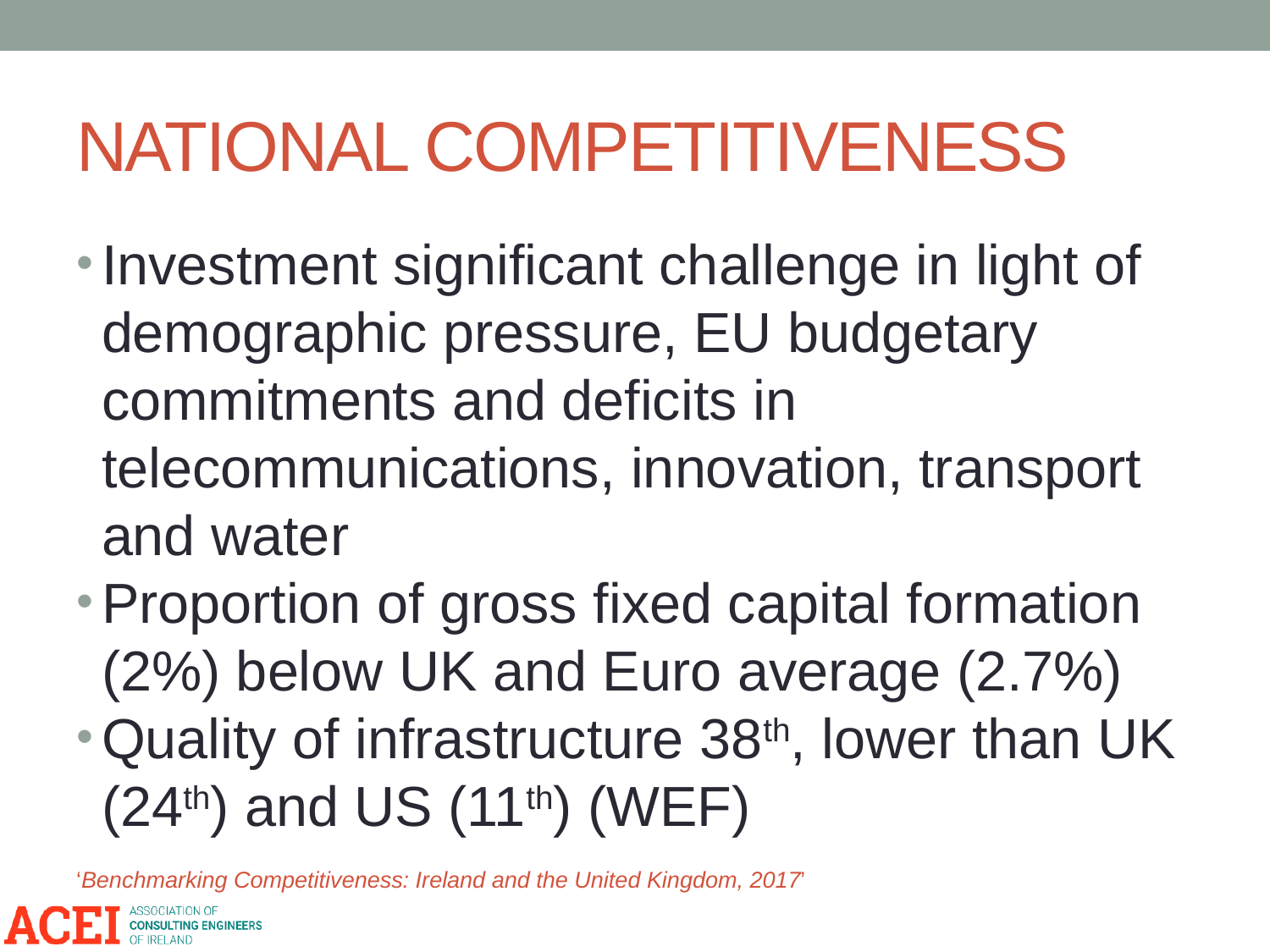

# NATIONAL COMPETITIVENESS
Investment significant challenge in light of demographic pressure, EU budgetary commitments and deficits in telecommunications, innovation, transport and water
Proportion of gross fixed capital formation (2%) below UK and Euro average (2.7%)
Quality of infrastructure 38th, lower than UK (24th) and US (11th) (WEF)

‘Benchmarking Competitiveness: Ireland and the United Kingdom, 2017’